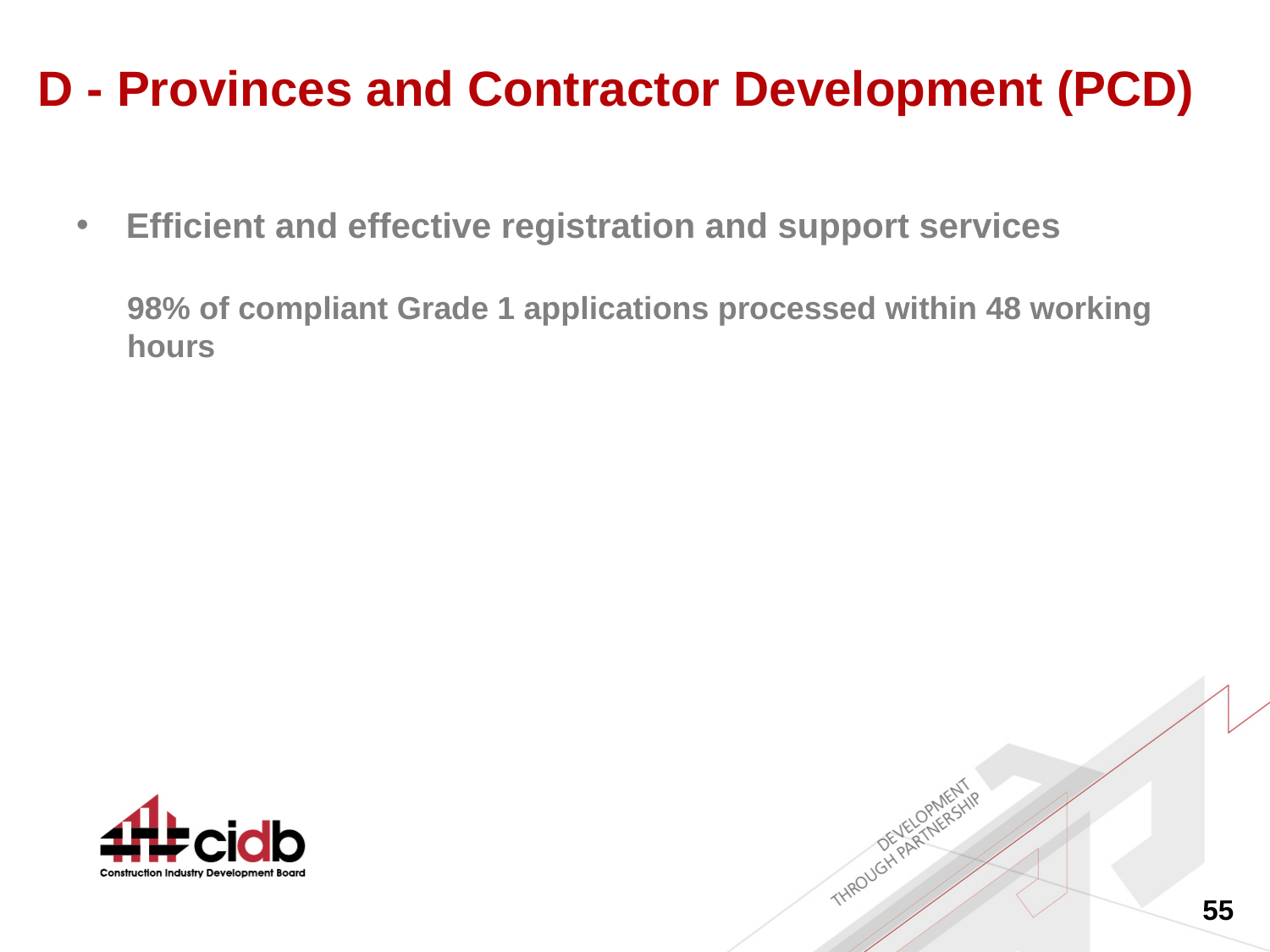

# D - Provinces and Contractor Development (PCD)
Efficient and effective registration and support services

98% of compliant Grade 1 applications processed within 48 working hours